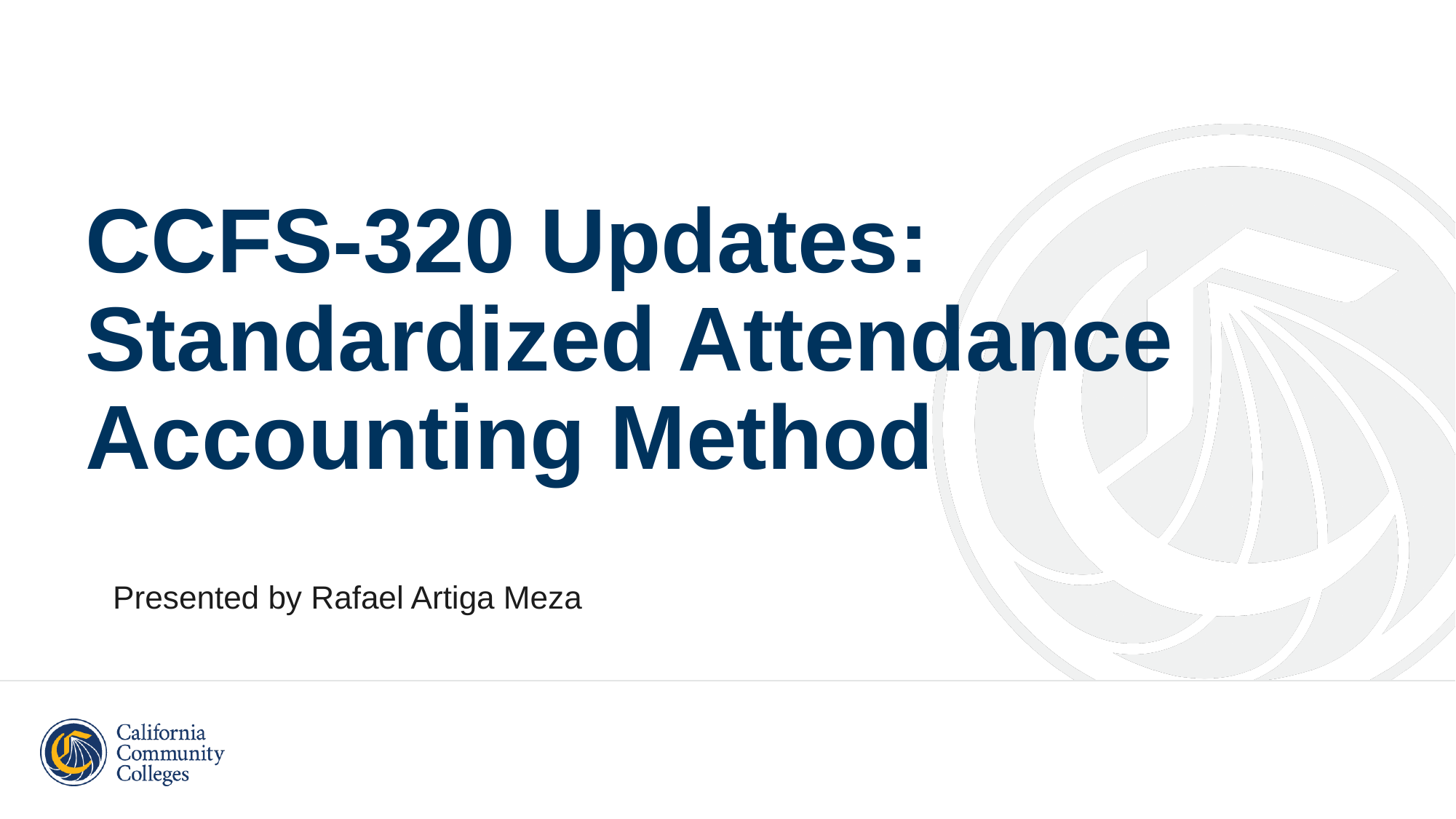

#
CCFS-320 Updates: Standardized Attendance Accounting Method

Presented by Rafael Artiga Meza